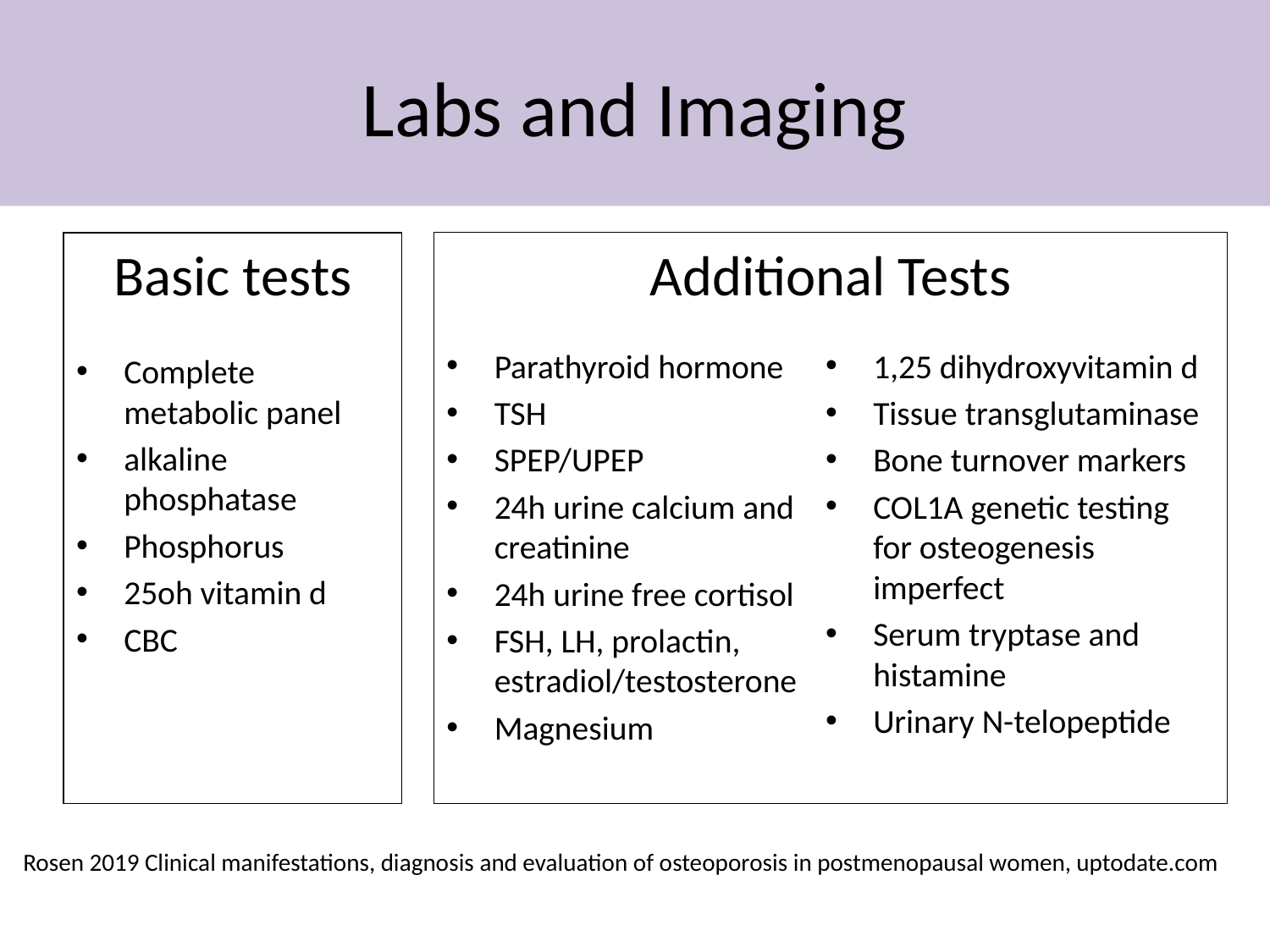

# Labs and Imaging
Additional Tests
Basic tests

Complete metabolic panel
alkaline phosphatase
Phosphorus
25oh vitamin d
CBC

Parathyroid hormone
TSH
SPEP/UPEP
24h urine calcium and creatinine
24h urine free cortisol
FSH, LH, prolactin, estradiol/testosterone
Magnesium

1,25 dihydroxyvitamin d
Tissue transglutaminase
Bone turnover markers
COL1A genetic testing for osteogenesis imperfect
Serum tryptase and histamine
Urinary N-telopeptide

Rosen 2019 Clinical manifestations, diagnosis and evaluation of osteoporosis in postmenopausal women, uptodate.com